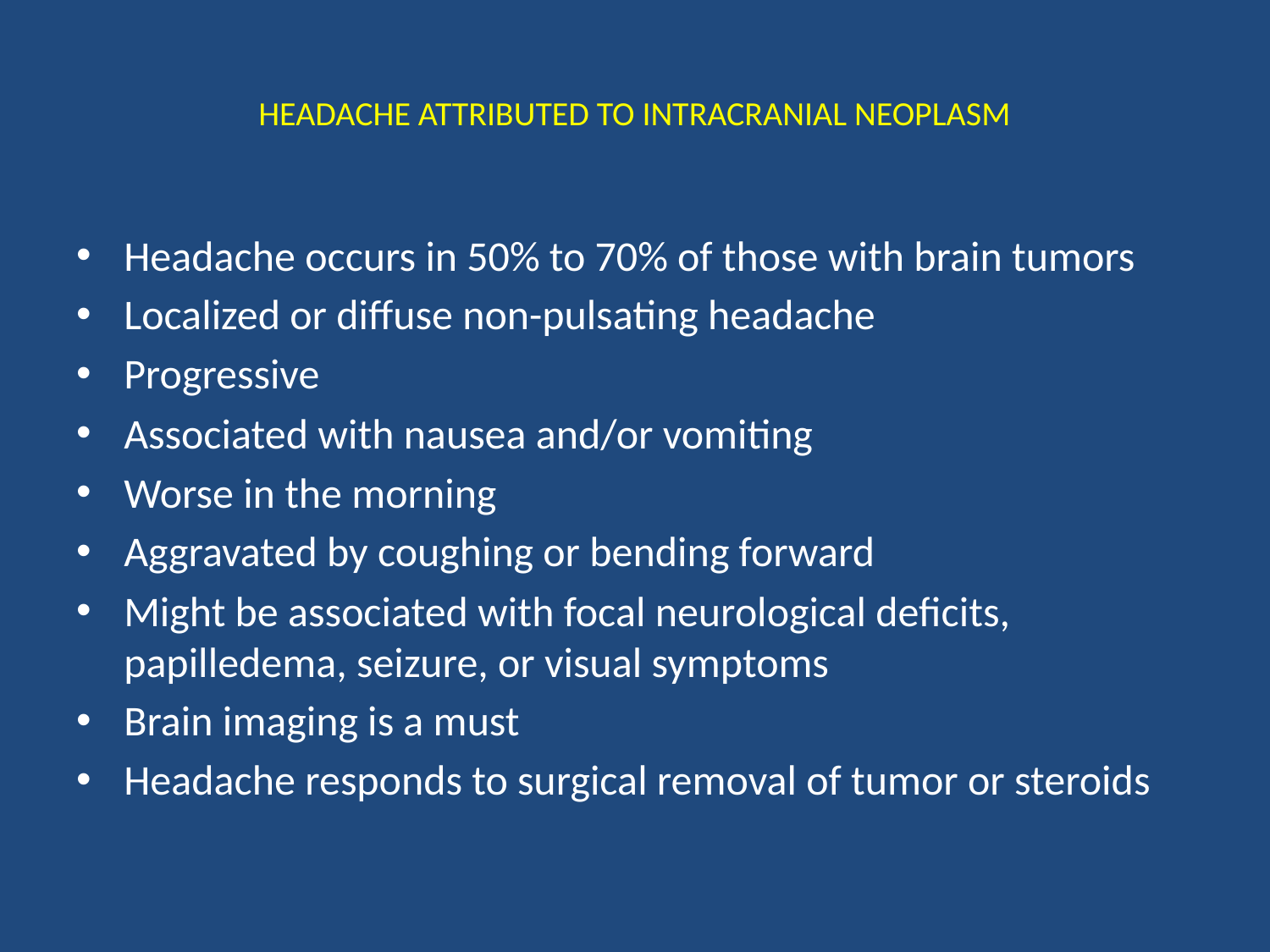

# HEADACHE ATTRIBUTED TO INTRACRANIAL NEOPLASM
Headache occurs in 50% to 70% of those with brain tumors
Localized or diffuse non-pulsating headache
Progressive
Associated with nausea and/or vomiting
Worse in the morning
Aggravated by coughing or bending forward
Might be associated with focal neurological deficits, papilledema, seizure, or visual symptoms
Brain imaging is a must
Headache responds to surgical removal of tumor or steroids